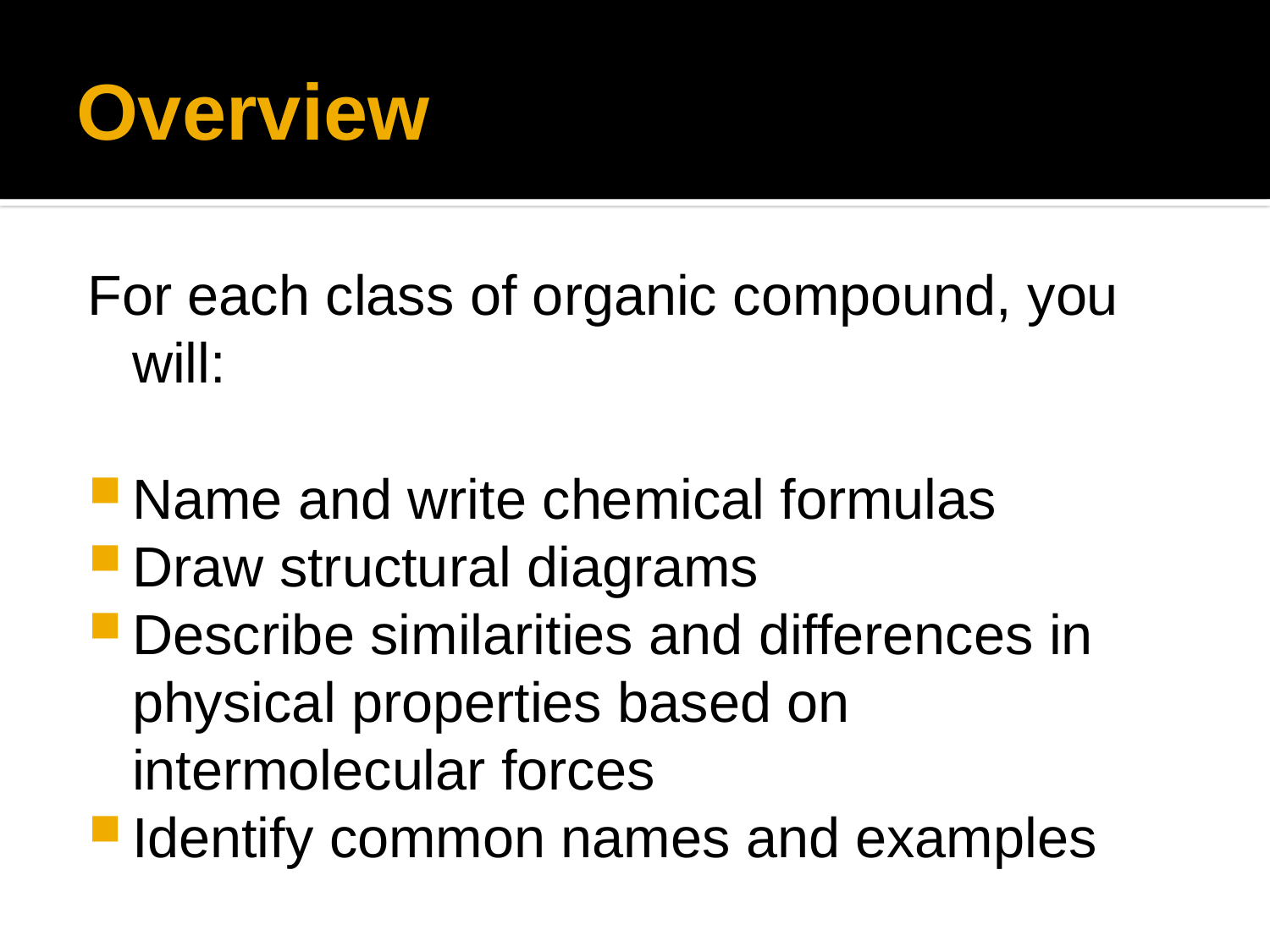

# Overview
For each class of organic compound, you will:

Name and write chemical formulas
Draw structural diagrams
Describe similarities and differences in physical properties based on intermolecular forces
Identify common names and examples